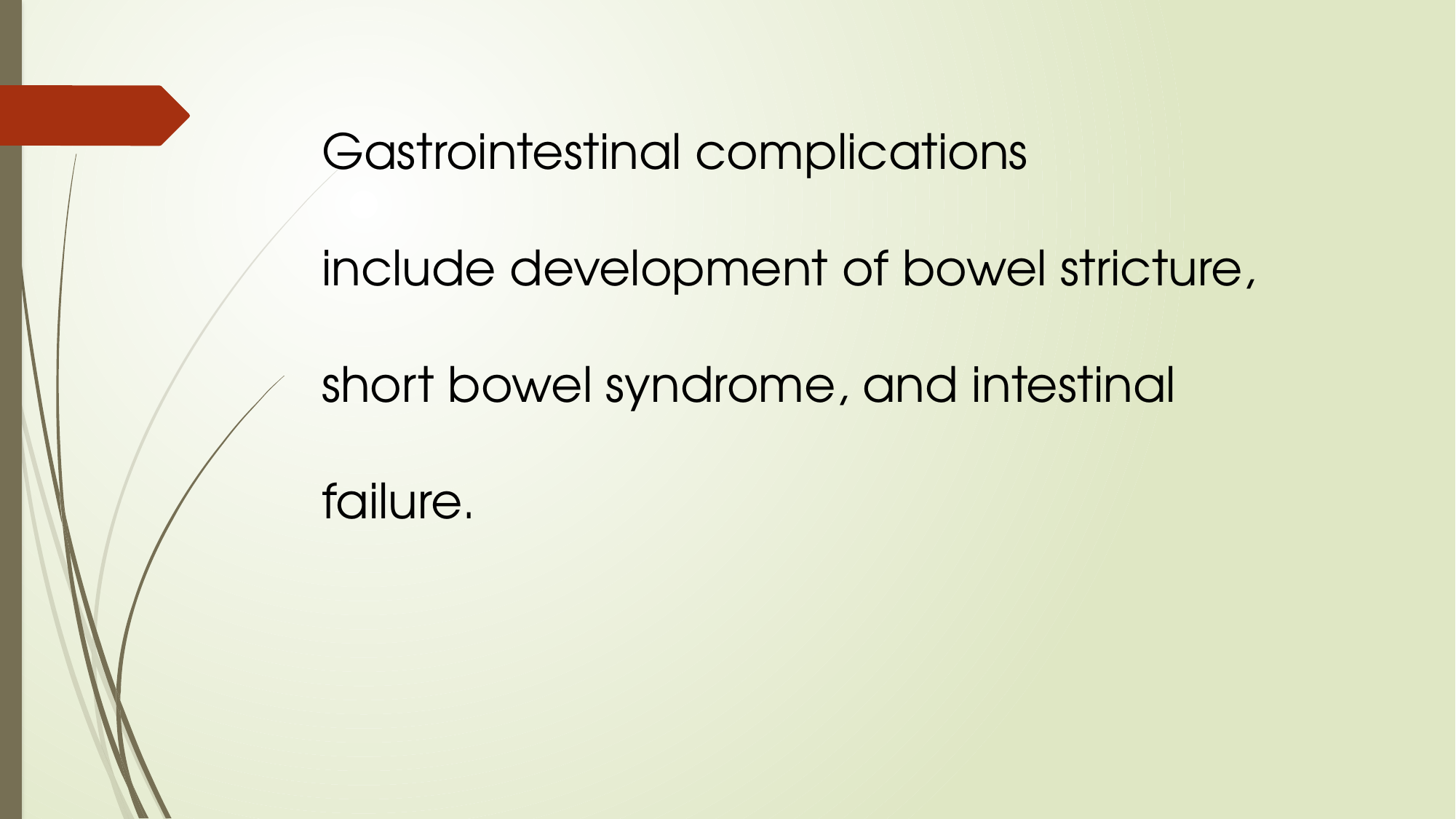

Gastrointestinal complications

include development of bowel stricture,

short bowel syndrome, and intestinal

failure.